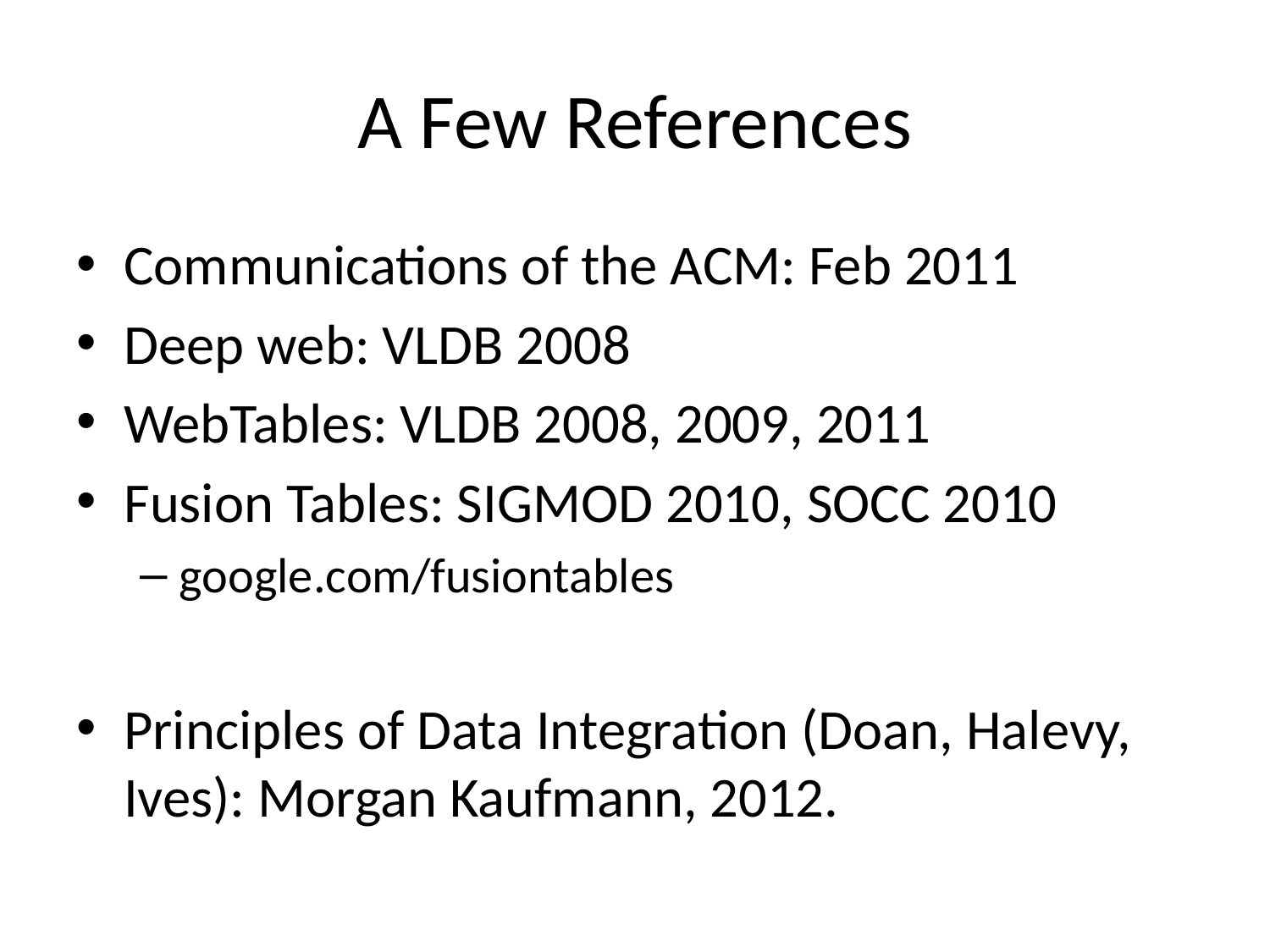

# A Few References
Communications of the ACM: Feb 2011
Deep web: VLDB 2008
WebTables: VLDB 2008, 2009, 2011
Fusion Tables: SIGMOD 2010, SOCC 2010
google.com/fusiontables

Principles of Data Integration (Doan, Halevy, Ives): Morgan Kaufmann, 2012.